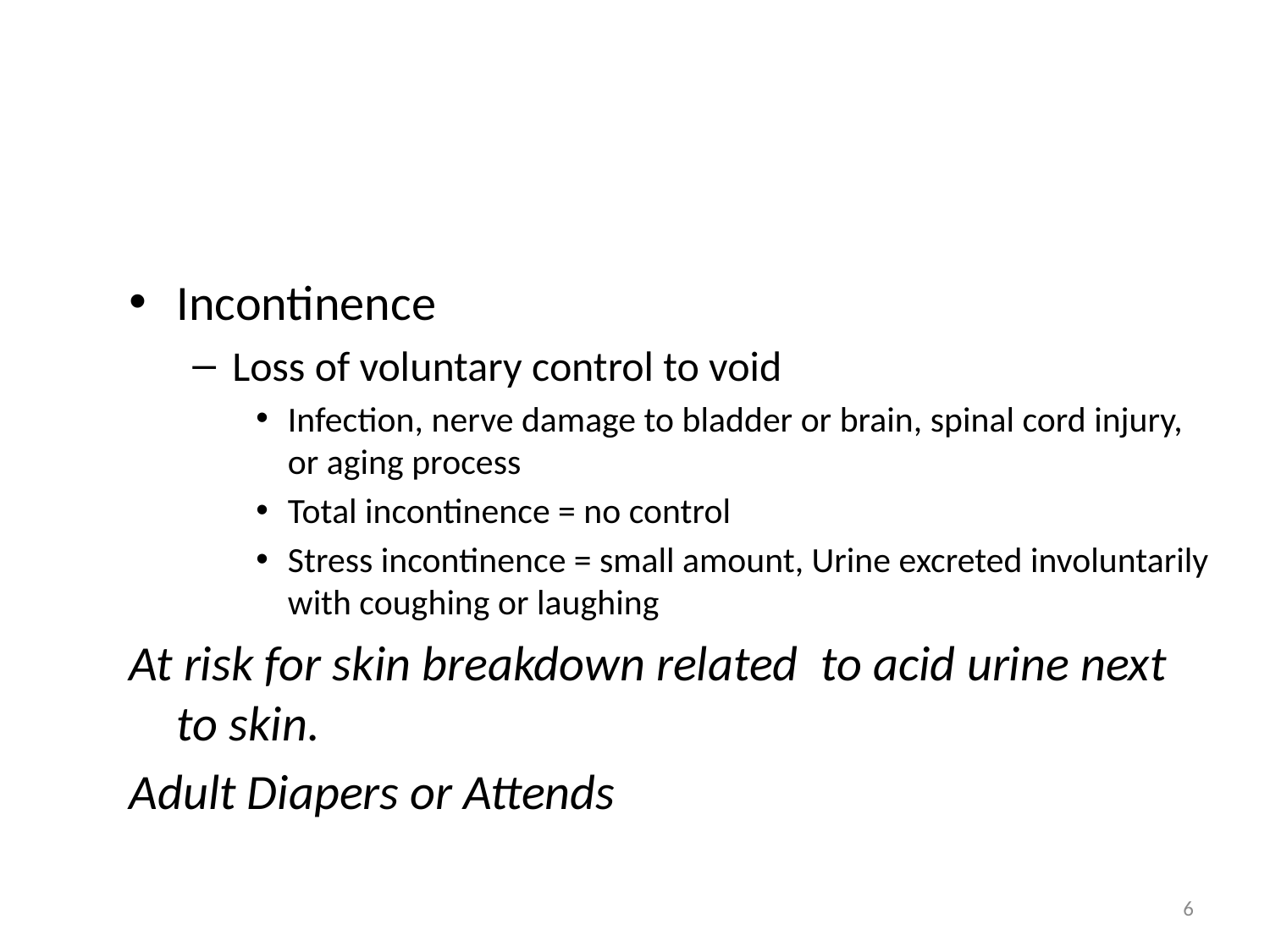

#
Incontinence
Loss of voluntary control to void
Infection, nerve damage to bladder or brain, spinal cord injury, or aging process
Total incontinence = no control
Stress incontinence = small amount, Urine excreted involuntarily with coughing or laughing
At risk for skin breakdown related  to acid urine next to skin.
Adult Diapers or Attends
6